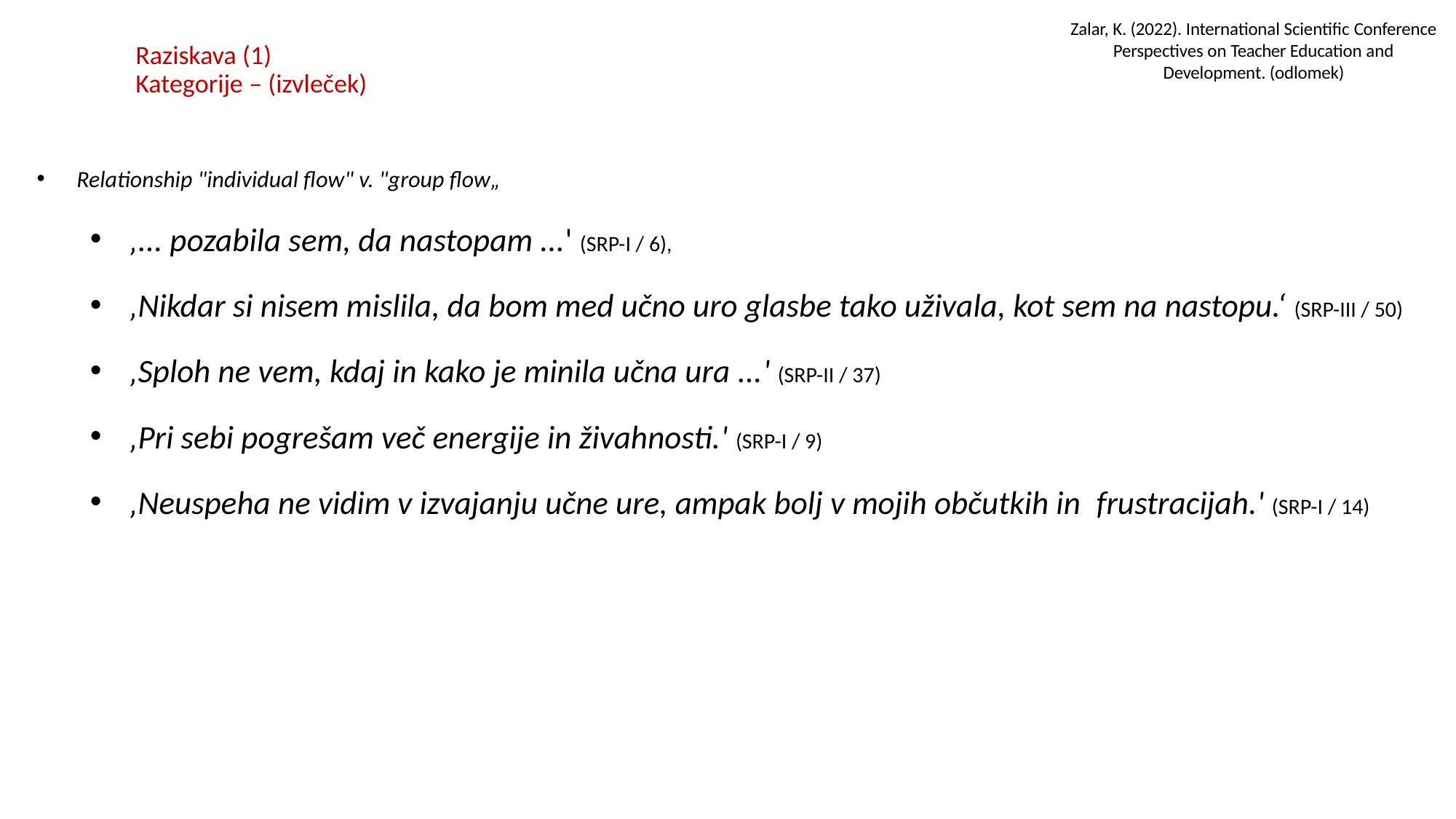

# Zalar, K. (2022). International Scientific Conference Perspectives on Teacher Education and Development. (odlomek)
Raziskava (1)
Kategorije – (izvleček)

Relationship "individual flow" v. "group flow„
‚... pozabila sem, da nastopam ...' (SRP-I / 6),
‚Nikdar si nisem mislila, da bom med učno uro glasbe tako uživala, kot sem na nastopu.‘ (SRP-III / 50)
‚Sploh ne vem, kdaj in kako je minila učna ura ...' (SRP-II / 37)
‚Pri sebi pogrešam več energije in živahnosti.' (SRP-I / 9)
‚Neuspeha ne vidim v izvajanju učne ure, ampak bolj v mojih občutkih in  frustracijah.' (SRP-I / 14)